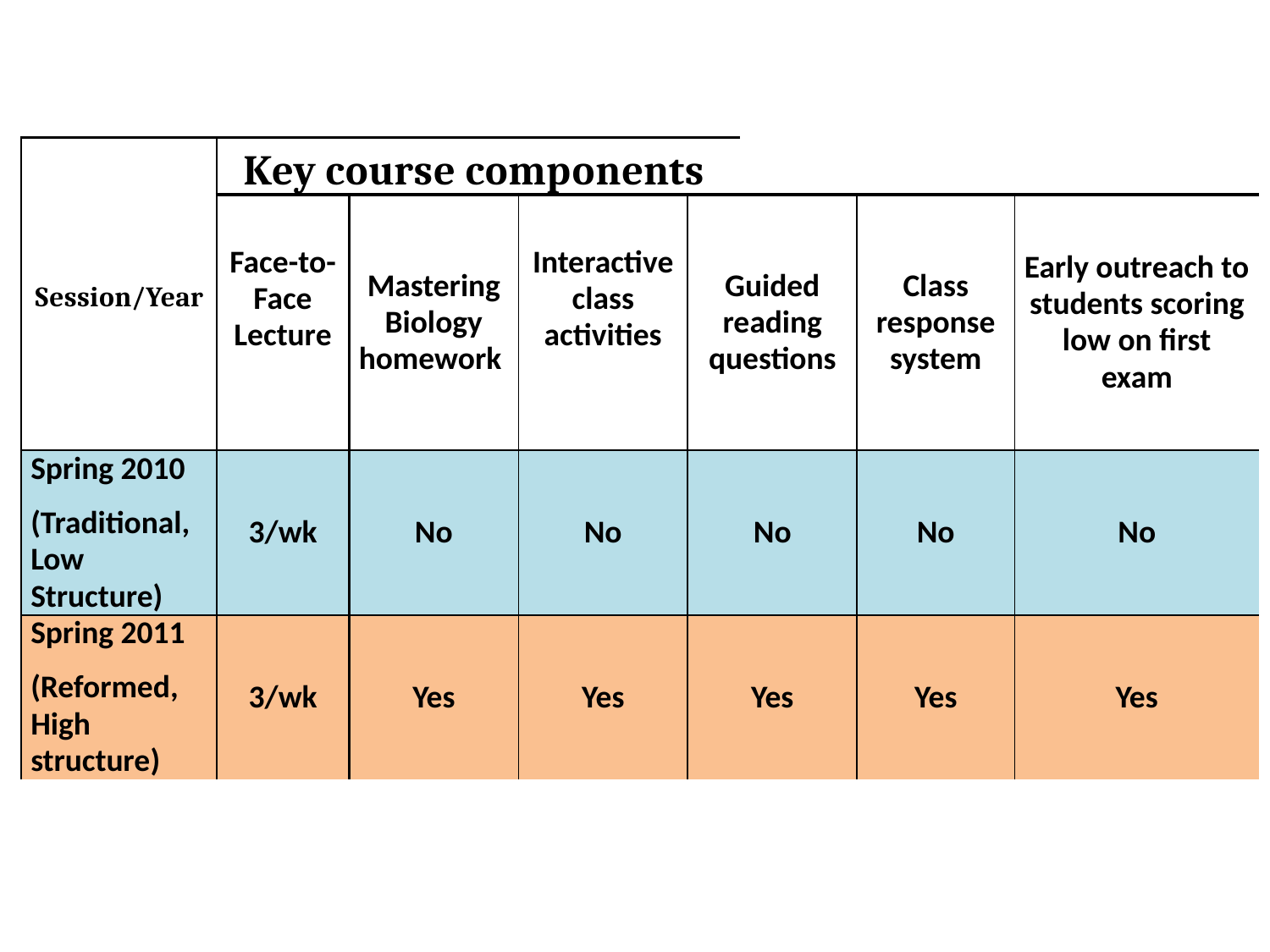

| Session/Year | Key course components |  |  |  |  |  |  |
| --- | --- | --- | --- | --- | --- | --- | --- |
|  | Face-to-Face Lecture | Mastering Biology homework | Interactive class activities | Guided reading questions |  | Class response system | Early outreach to students scoring low on first exam |
| Spring 2010 (Traditional, Low Structure) | 3/wk | No | No | No |  | No | No |
| Spring 2011 (Reformed, High structure) | 3/wk | Yes | Yes | Yes |  | Yes | Yes |